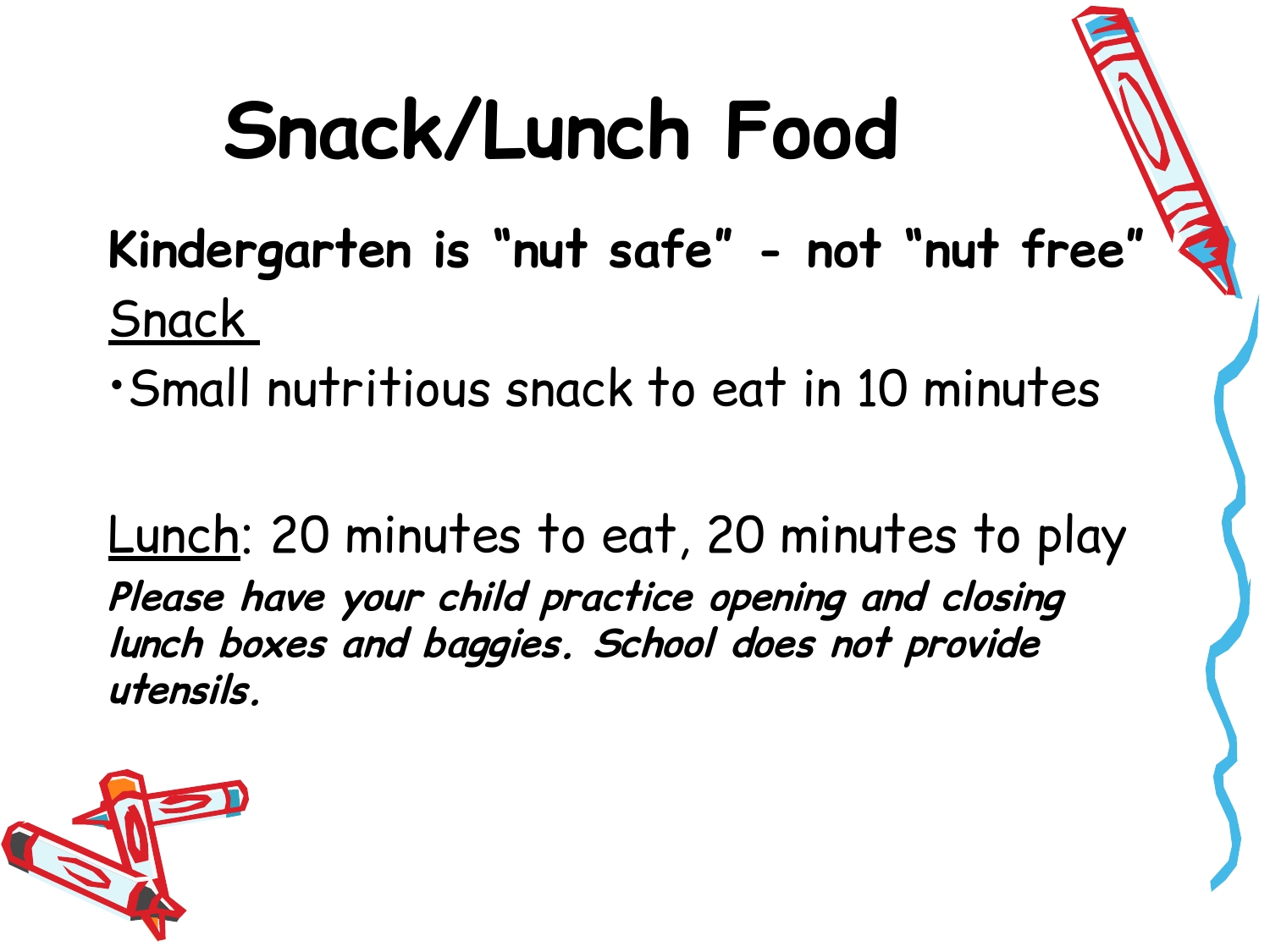

# Snack/Lunch Food
Kindergarten is “nut safe” - not “nut free”
Snack
Small nutritious snack to eat in 10 minutes

Lunch: 20 minutes to eat, 20 minutes to play
Please have your child practice opening and closing lunch boxes and baggies. School does not provide utensils.